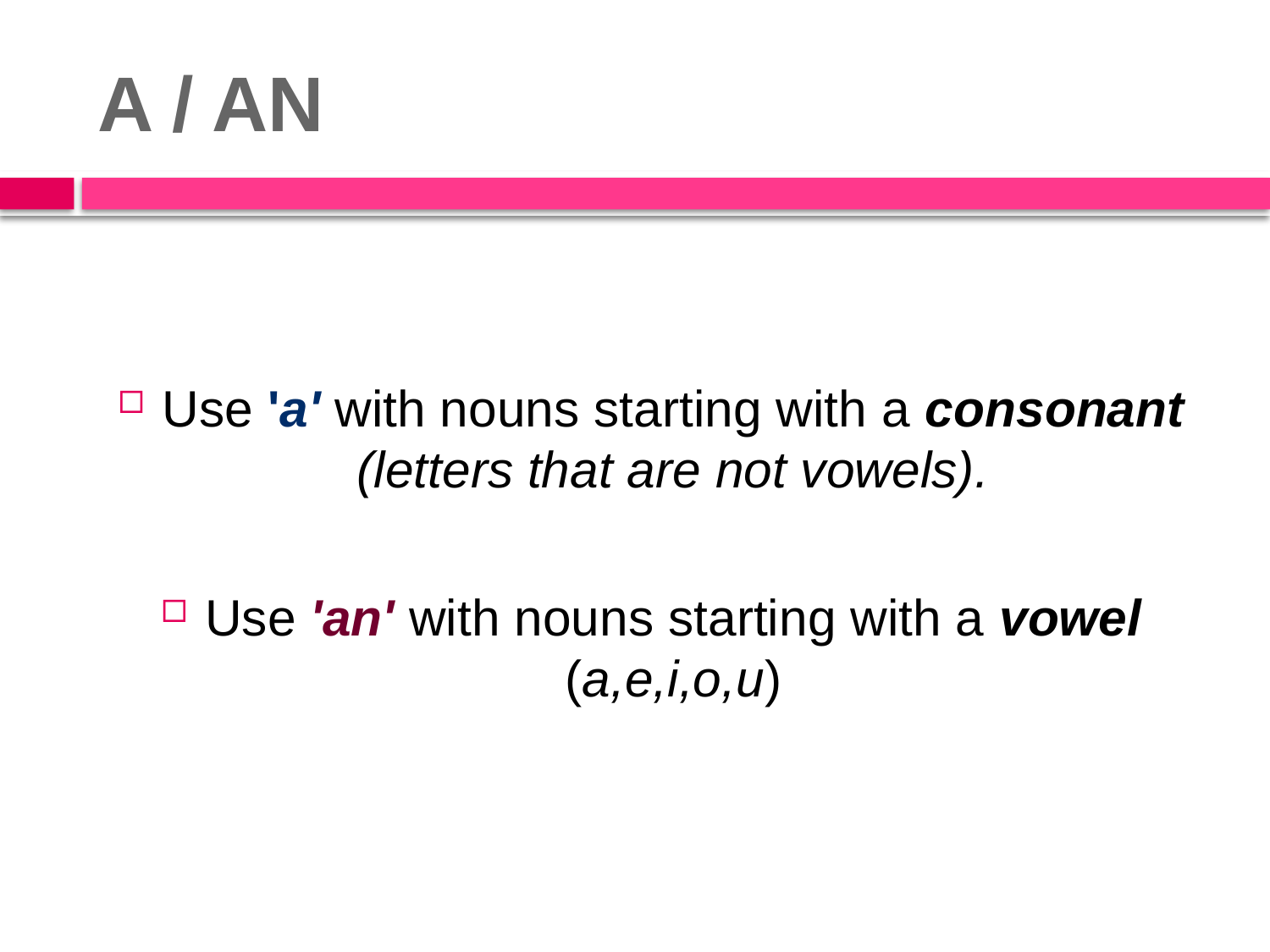

# A / AN

Use 'a' with nouns starting with a consonant (letters that are not vowels).

Use 'an' with nouns starting with a vowel (a,e,i,o,u)